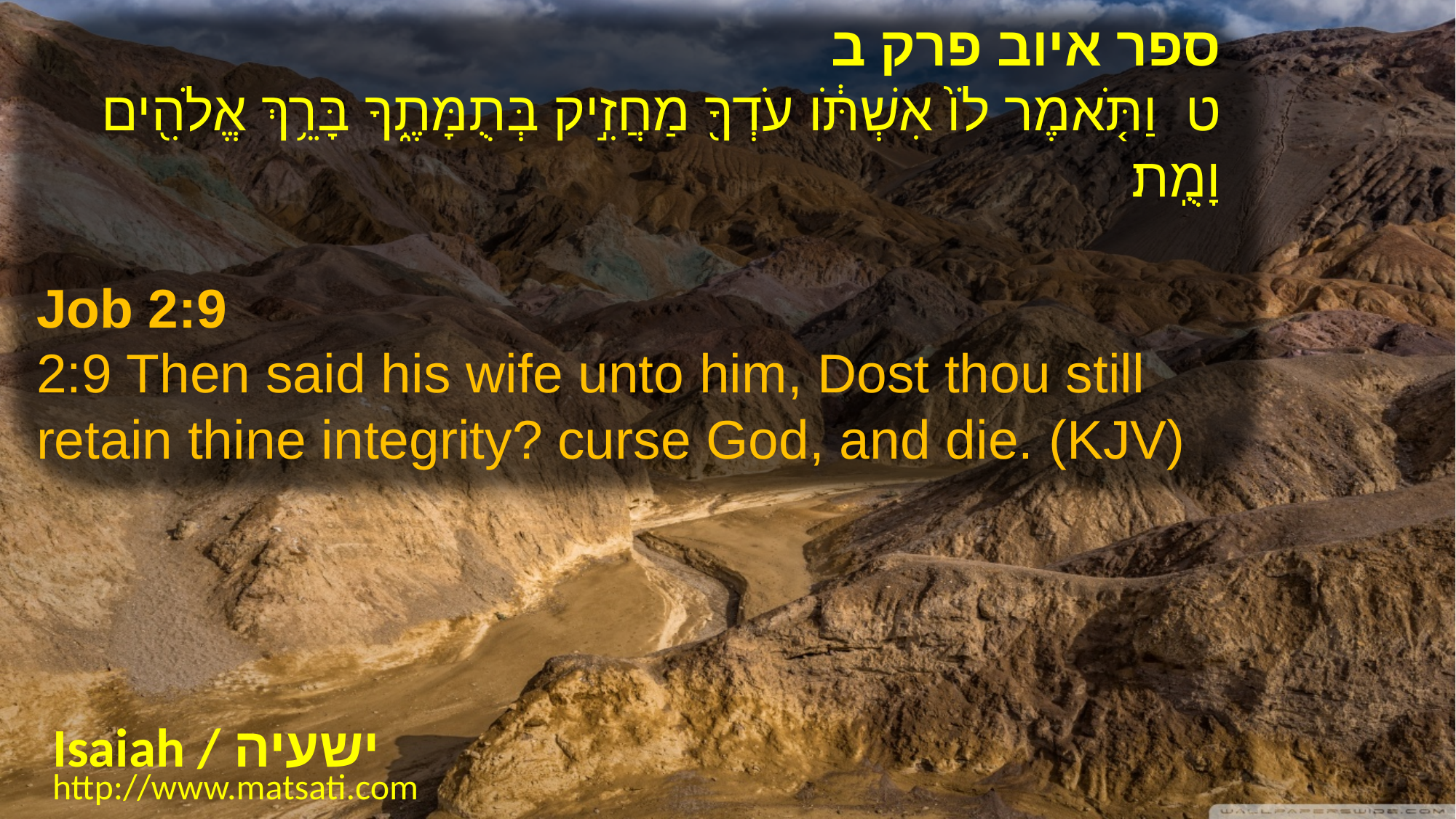

ספר איוב פרק ב
ט  וַתֹּ֤אמֶר לֹו֙ אִשְׁתֹּ֔ו עֹדְךָ֖ מַחֲזִ֣יק בְּתֻמָּתֶ֑ךָ בָּרֵ֥ךְ‬ אֱלֹהִ֖ים וָמֻֽת׃

Job 2:9
2:9 Then said his wife unto him, Dost thou still retain thine integrity? curse God, and die. (KJV)
Isaiah / ישעיה
http://www.matsati.com